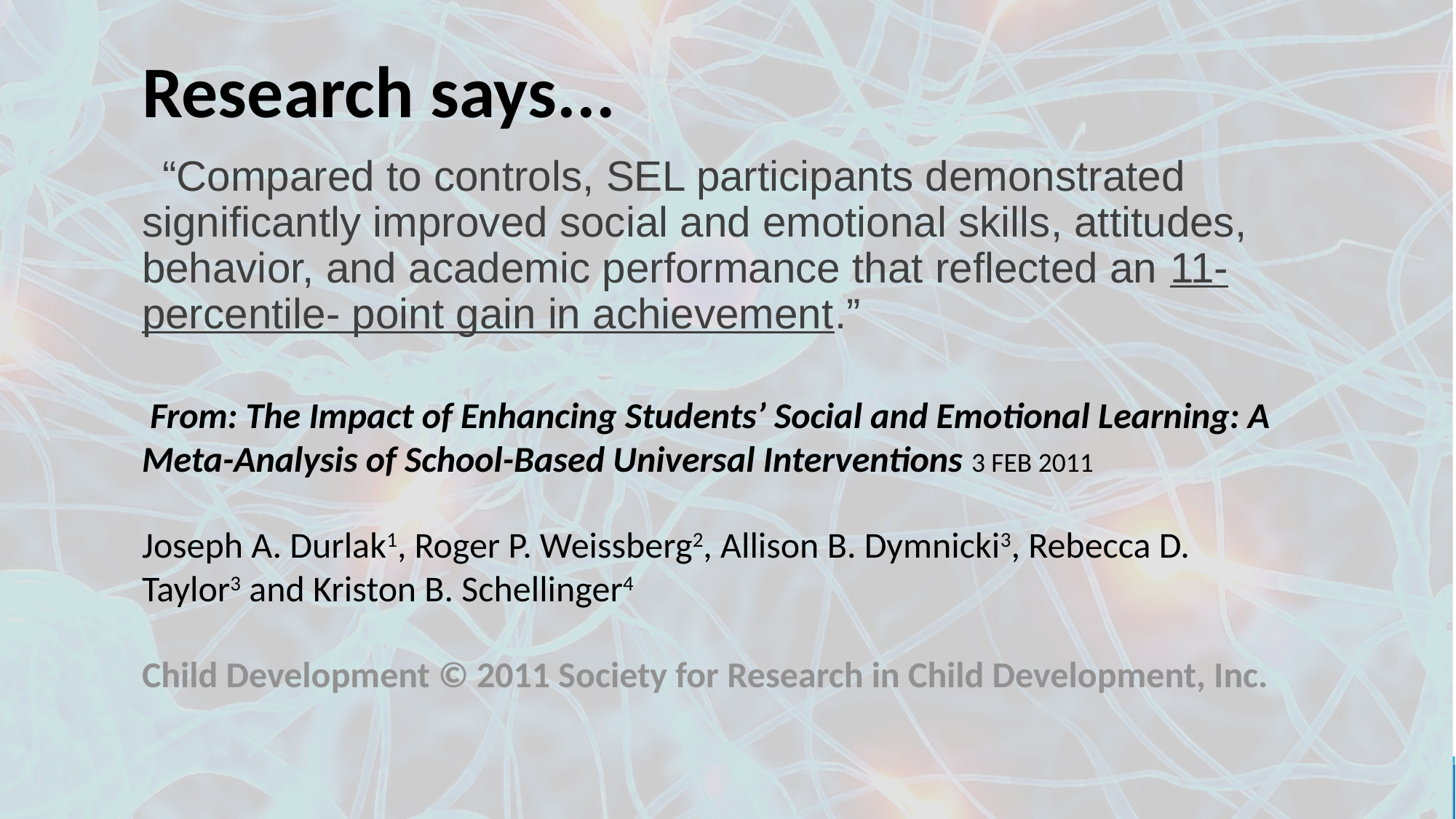

# Research says...
   “Compared to controls, SEL participants demonstrated significantly improved social and emotional skills, attitudes, behavior, and academic performance that reflected an 11-percentile- point gain in achievement.”

 From: The Impact of Enhancing Students’ Social and Emotional Learning: A Meta-Analysis of School-Based Universal Interventions 3 FEB 2011
Joseph A. Durlak1, Roger P. Weissberg2, Allison B. Dymnicki3, Rebecca D. Taylor3 and Kriston B. Schellinger4
Child Development © 2011 Society for Research in Child Development, Inc.